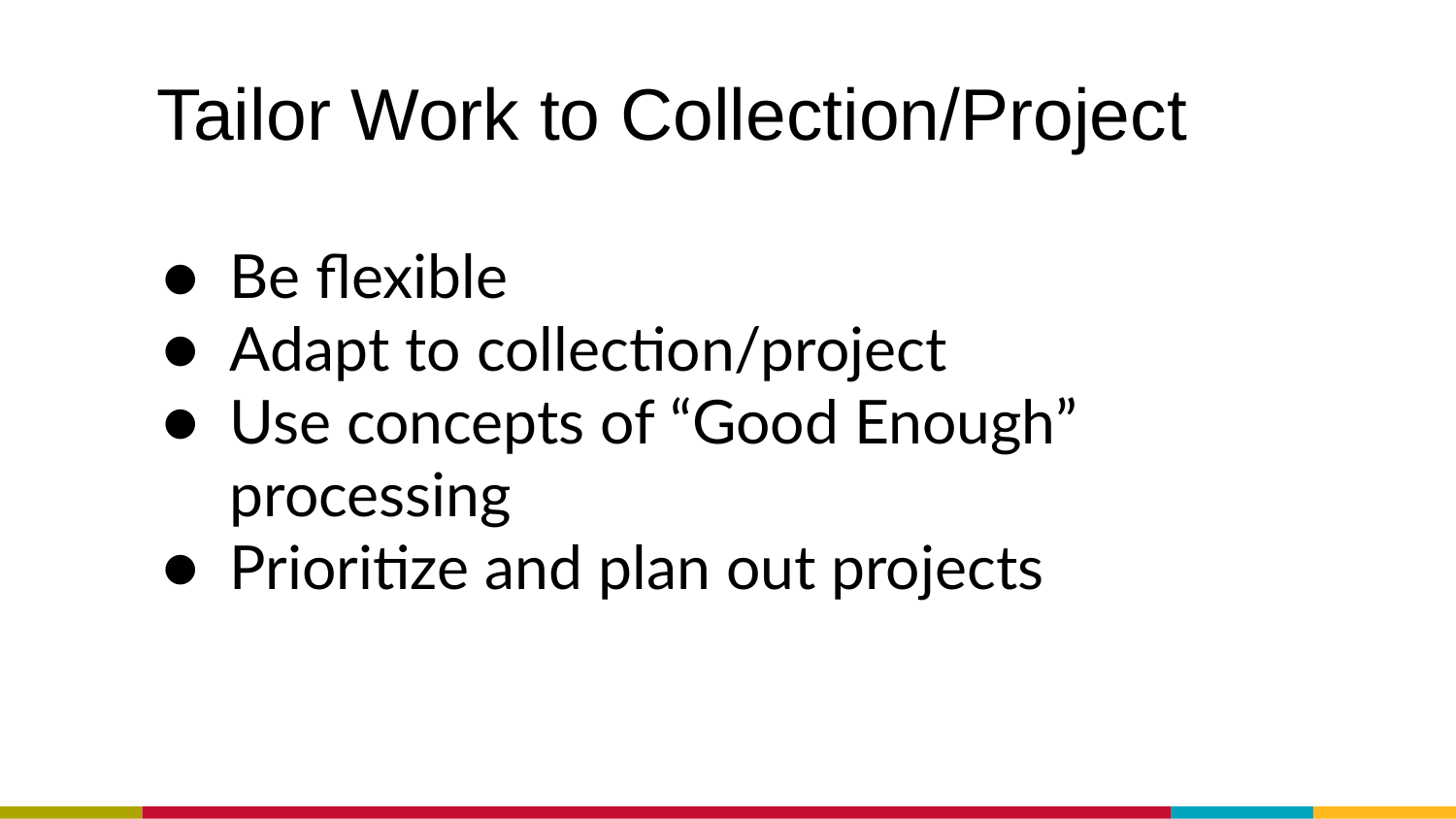

# Tailor Work to Collection/Project
Be flexible
Adapt to collection/project
Use concepts of “Good Enough” processing
Prioritize and plan out projects